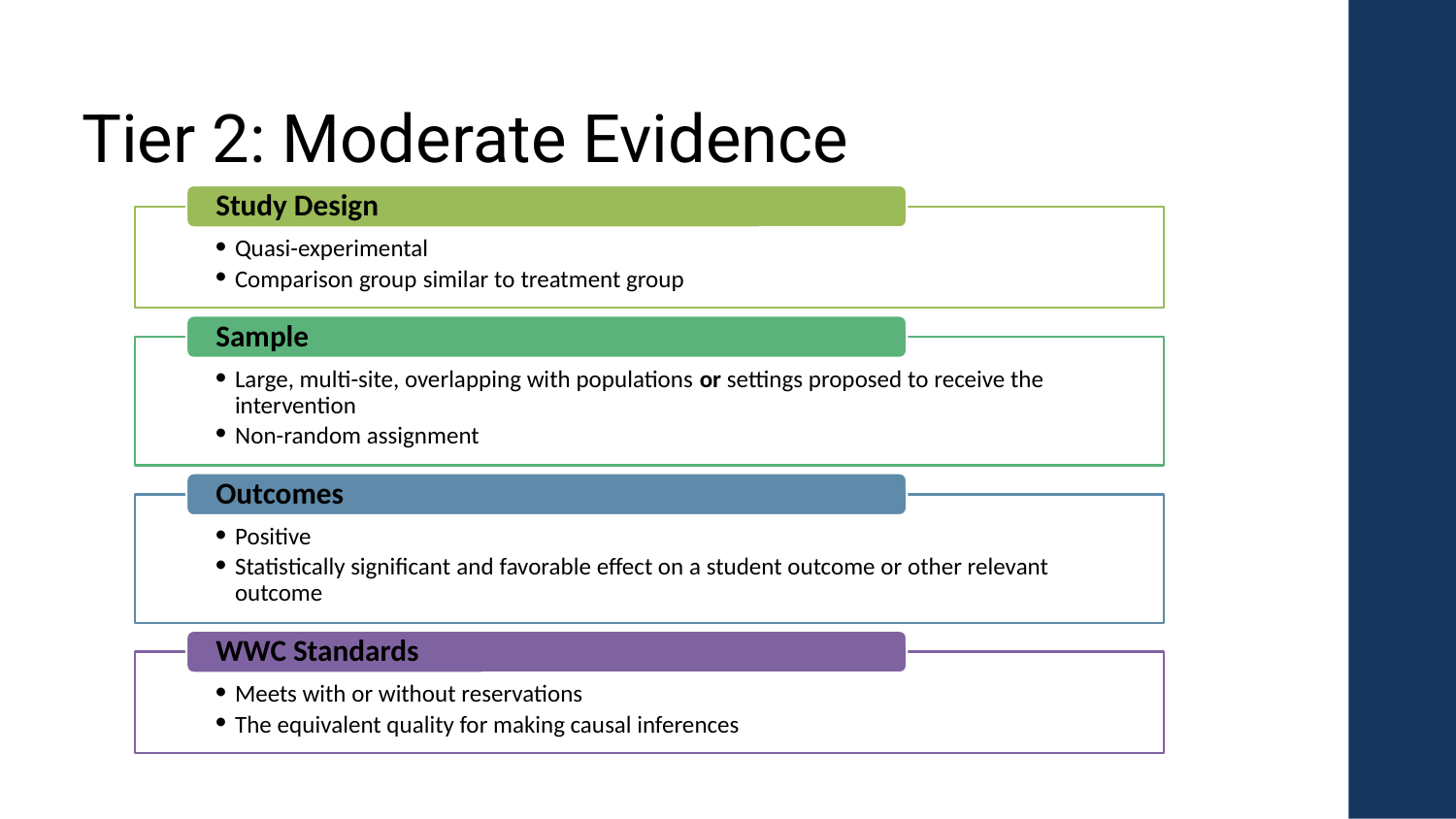

# Tier 2: Moderate Evidence

Study Design

Quasi-experimental
Comparison group similar to treatment group

Sample

Large, multi-site, overlapping with populations or settings proposed to receive the intervention
Non-random assignment

Outcomes

Positive
Statistically significant and favorable effect on a student outcome or other relevant outcome

WWC Standards

Meets with or without reservations
The equivalent quality for making causal inferences